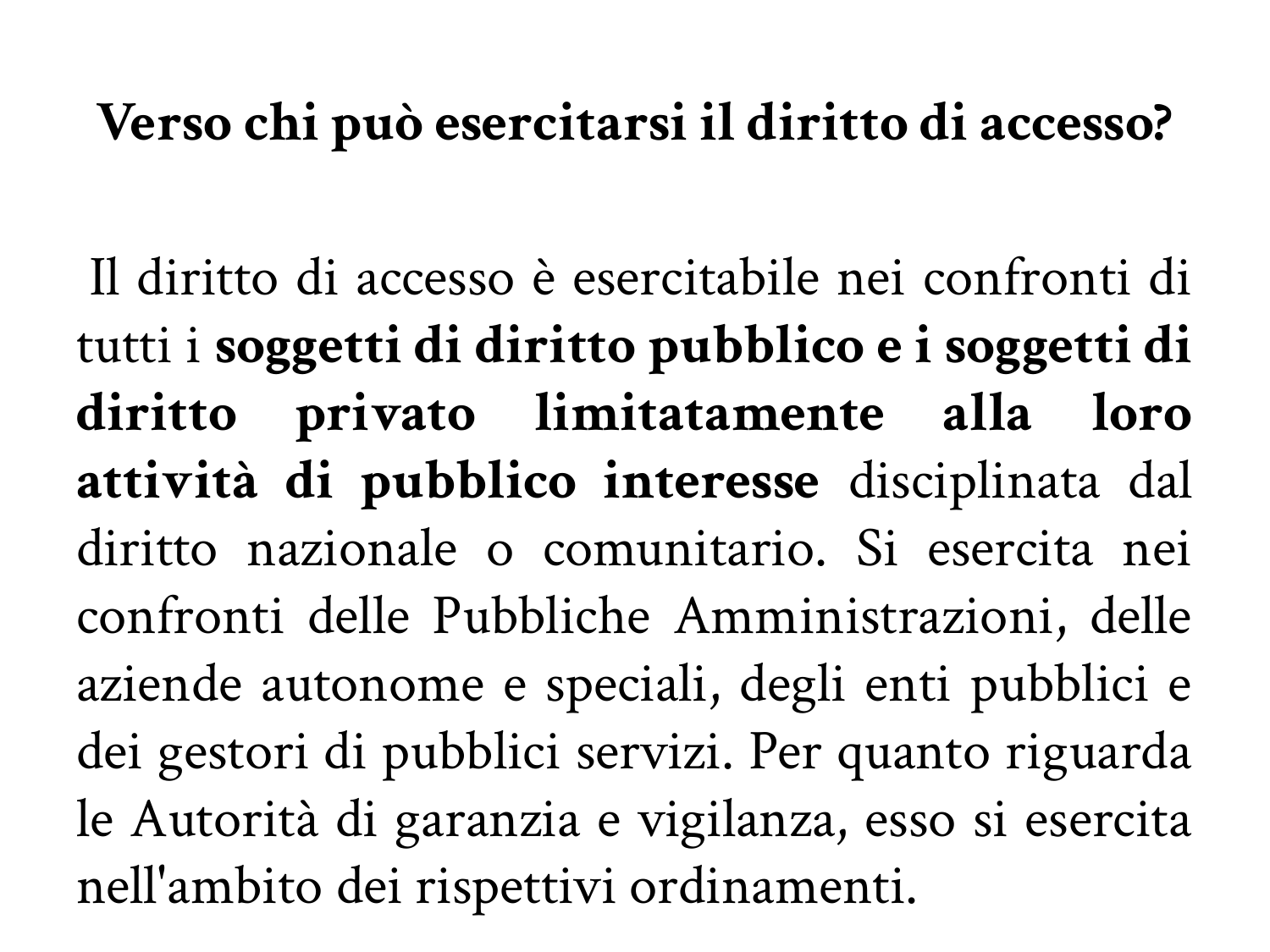

# Verso chi può esercitarsi il diritto di accesso?
 Il diritto di accesso è esercitabile nei confronti di tutti i soggetti di diritto pubblico e i soggetti di diritto privato limitatamente alla loro attività di pubblico interesse disciplinata dal diritto nazionale o comunitario. Si esercita nei confronti delle Pubbliche Amministrazioni, delle aziende autonome e speciali, degli enti pubblici e dei gestori di pubblici servizi. Per quanto riguarda le Autorità di garanzia e vigilanza, esso si esercita nell'ambito dei rispettivi ordinamenti.